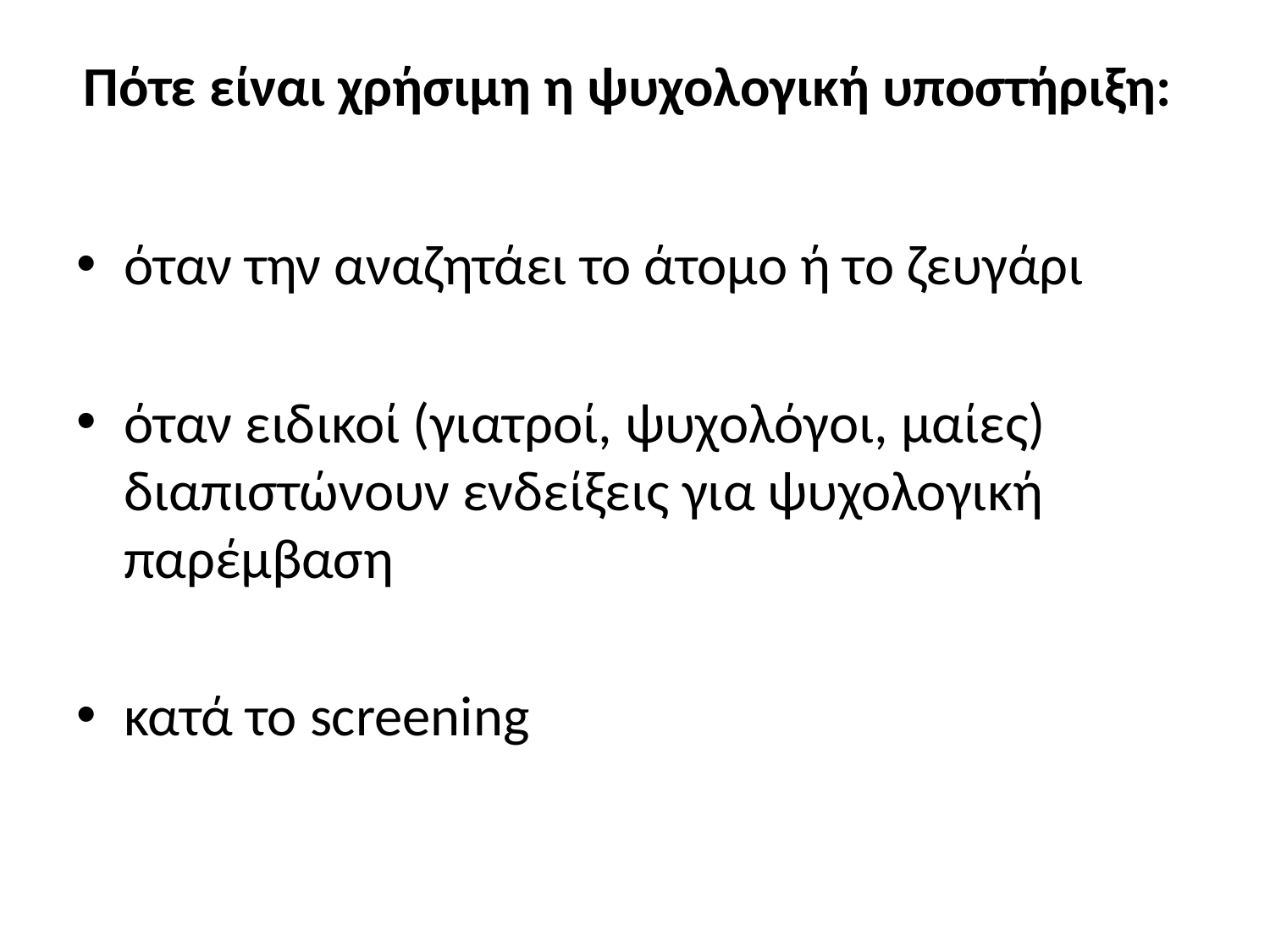

# Πότε είναι χρήσιμη η ψυχολογική υποστήριξη:
όταν την αναζητάει το άτομο ή το ζευγάρι

όταν ειδικοί (γιατροί, ψυχολόγοι, μαίες) διαπιστώνουν ενδείξεις για ψυχολογική παρέμβαση

κατά το screening